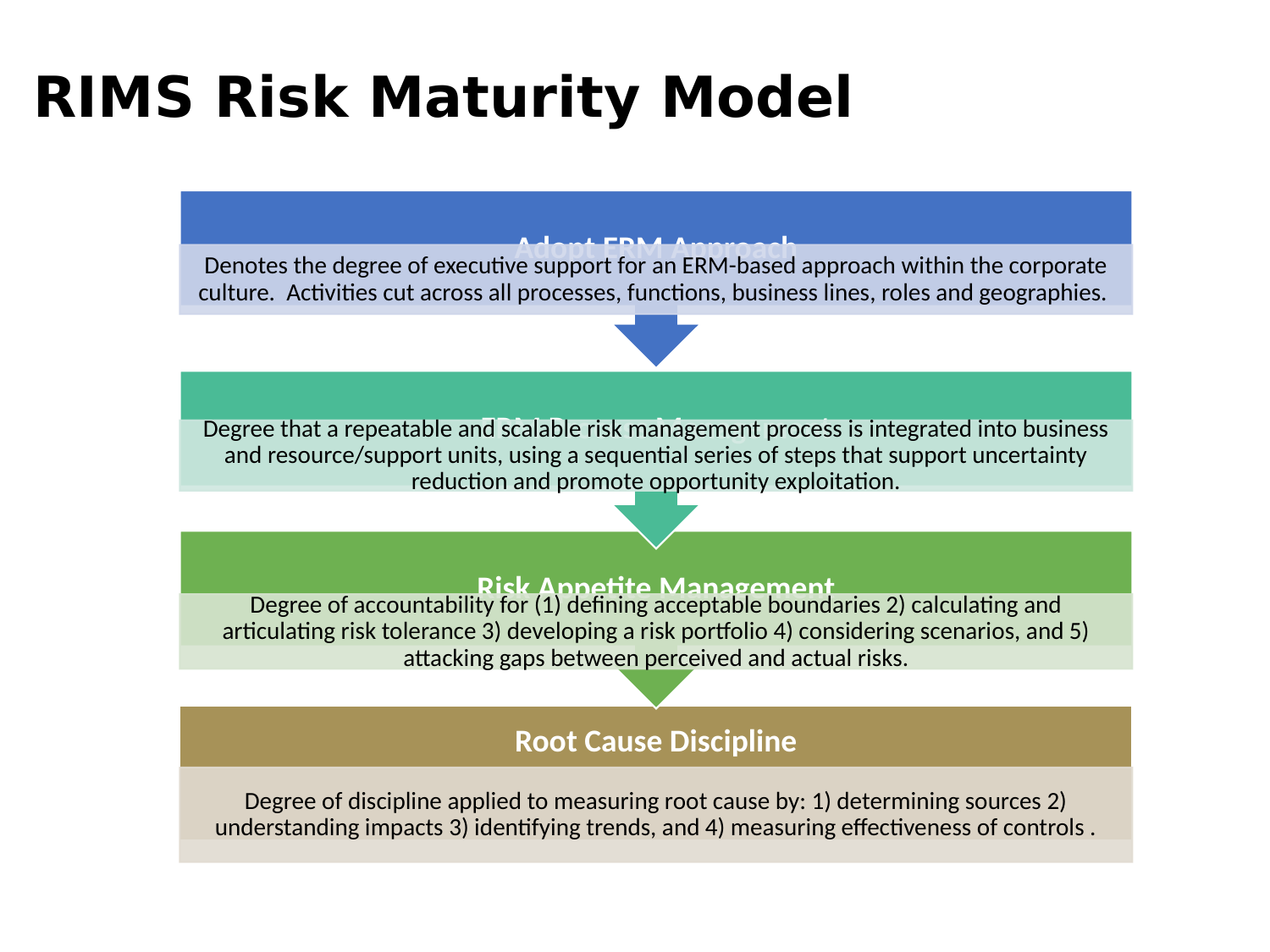

RIMS Risk Maturity Model
Root Cause Discipline
Degree of discipline applied to measuring root cause by: 1) determining sources 2) understanding impacts 3) identifying trends, and 4) measuring effectiveness of controls .
Risk Appetite Management
Degree of accountability for (1) defining acceptable boundaries 2) calculating and articulating risk tolerance 3) developing a risk portfolio 4) considering scenarios, and 5) attacking gaps between perceived and actual risks.
ERM Process Management
Degree that a repeatable and scalable risk management process is integrated into business and resource/support units, using a sequential series of steps that support uncertainty reduction and promote opportunity exploitation.
Adopt ERM Approach
Denotes the degree of executive support for an ERM-based approach within the corporate culture.  Activities cut across all processes, functions, business lines, roles and geographies.